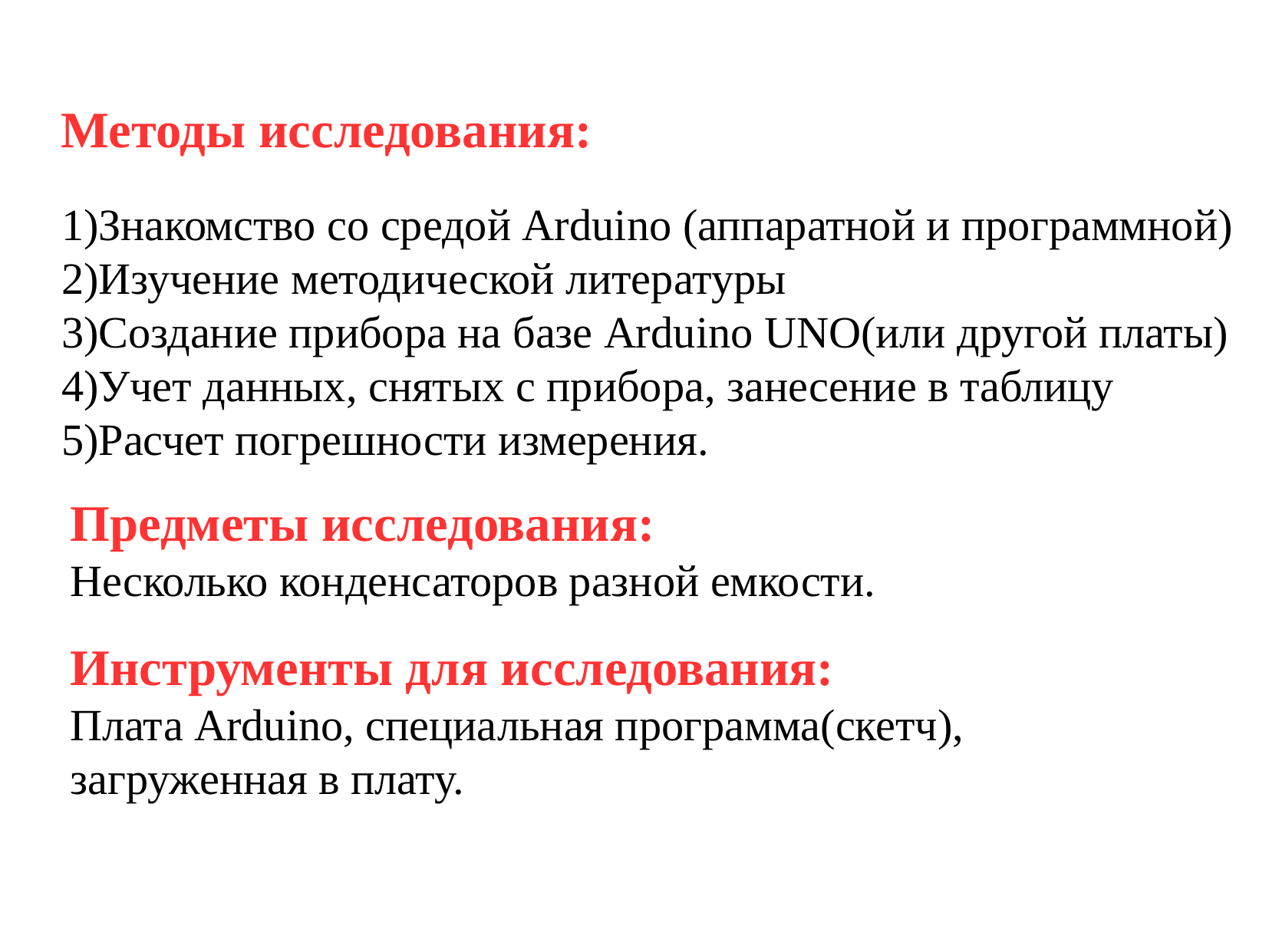

Методы исследования:

Знакомство со средой Arduino (аппаратной и программной)
Изучение методической литературы
Создание прибора на базе Arduino UNO(или другой платы)
Учет данных, снятых с прибора, занесение в таблицу
Расчет погрешности измерения.
Предметы исследования:
Несколько конденсаторов разной емкости.
Инструменты для исследования:
Плата Arduino, специальная программа(скетч), загруженная в плату.